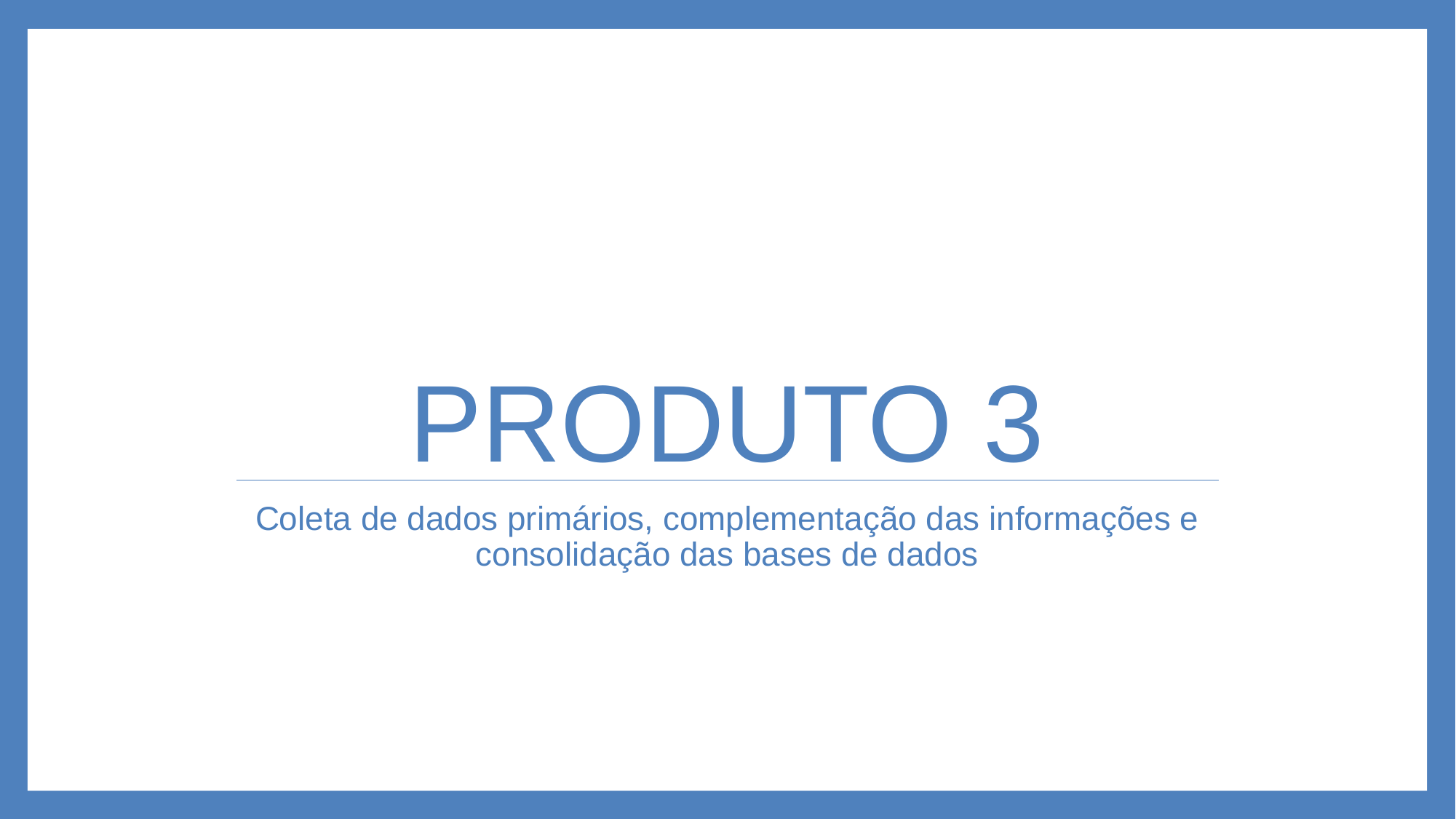

# PRODUTO 3
Coleta de dados primários, complementação das informações e consolidação das bases de dados